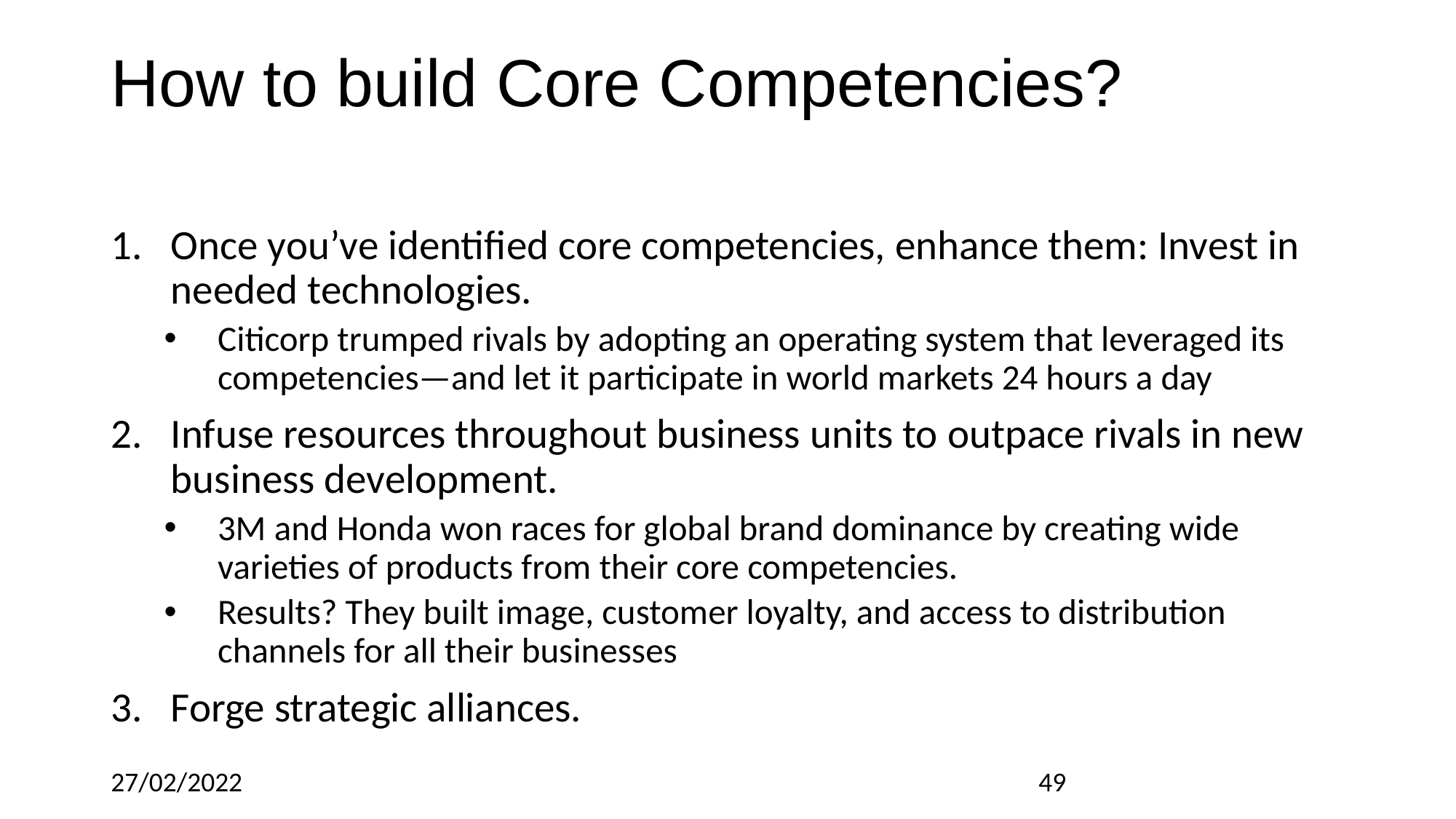

# How to build Core Competencies?
Once you’ve identified core competencies, enhance them: Invest in needed technologies.
Citicorp trumped rivals by adopting an operating system that leveraged its competencies—and let it participate in world markets 24 hours a day
Infuse resources throughout business units to outpace rivals in new business development.
3M and Honda won races for global brand dominance by creating wide varieties of products from their core competencies.
Results? They built image, customer loyalty, and access to distribution channels for all their businesses
Forge strategic alliances.

27/02/2022

49